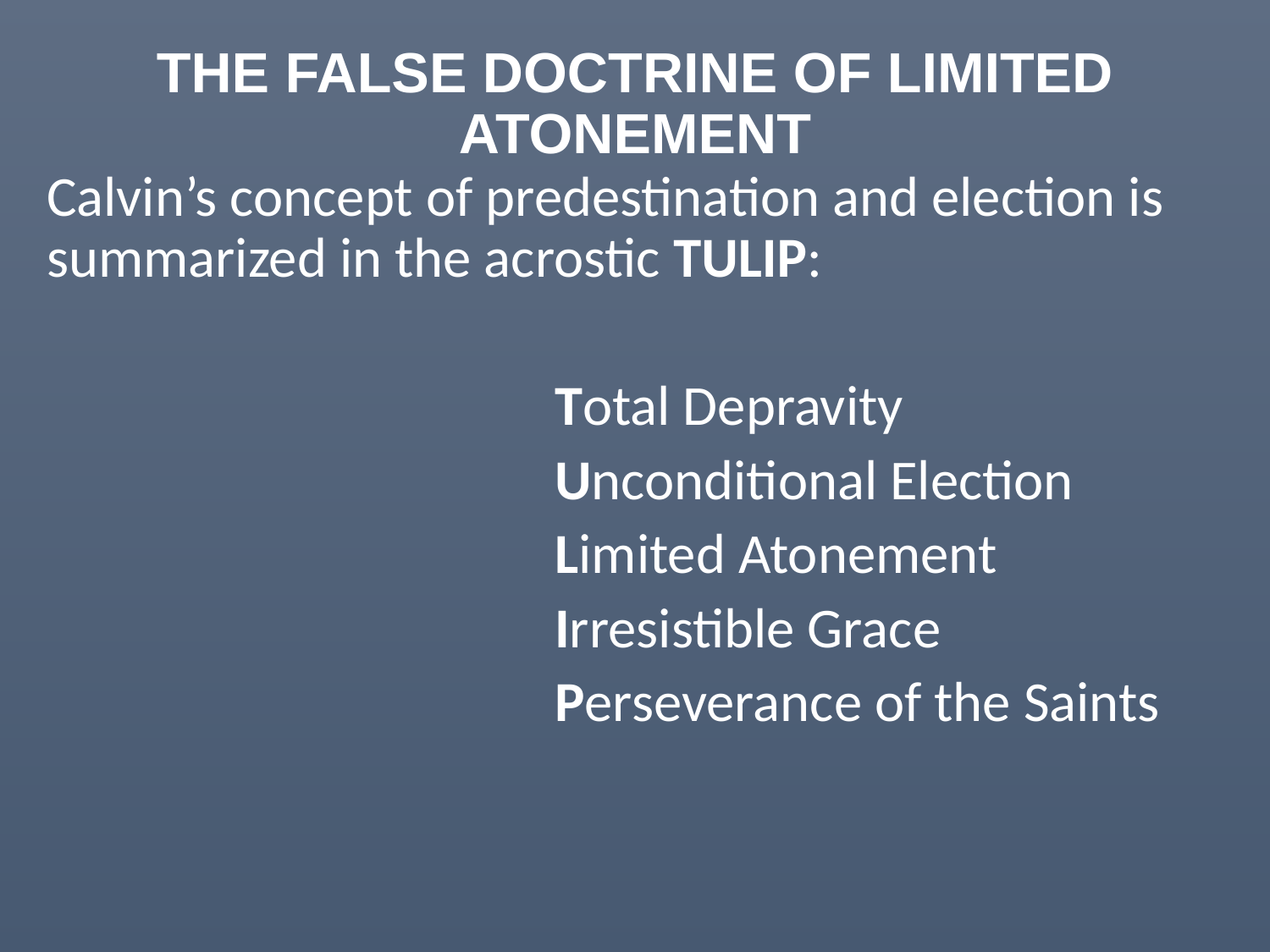

# THE FALSE DOCTRINE OF LIMITED ATONEMENT
Calvin’s concept of predestination and election is summarized in the acrostic TULIP:

				Total Depravity
				Unconditional Election
				Limited Atonement
				Irresistible Grace
				Perseverance of the Saints